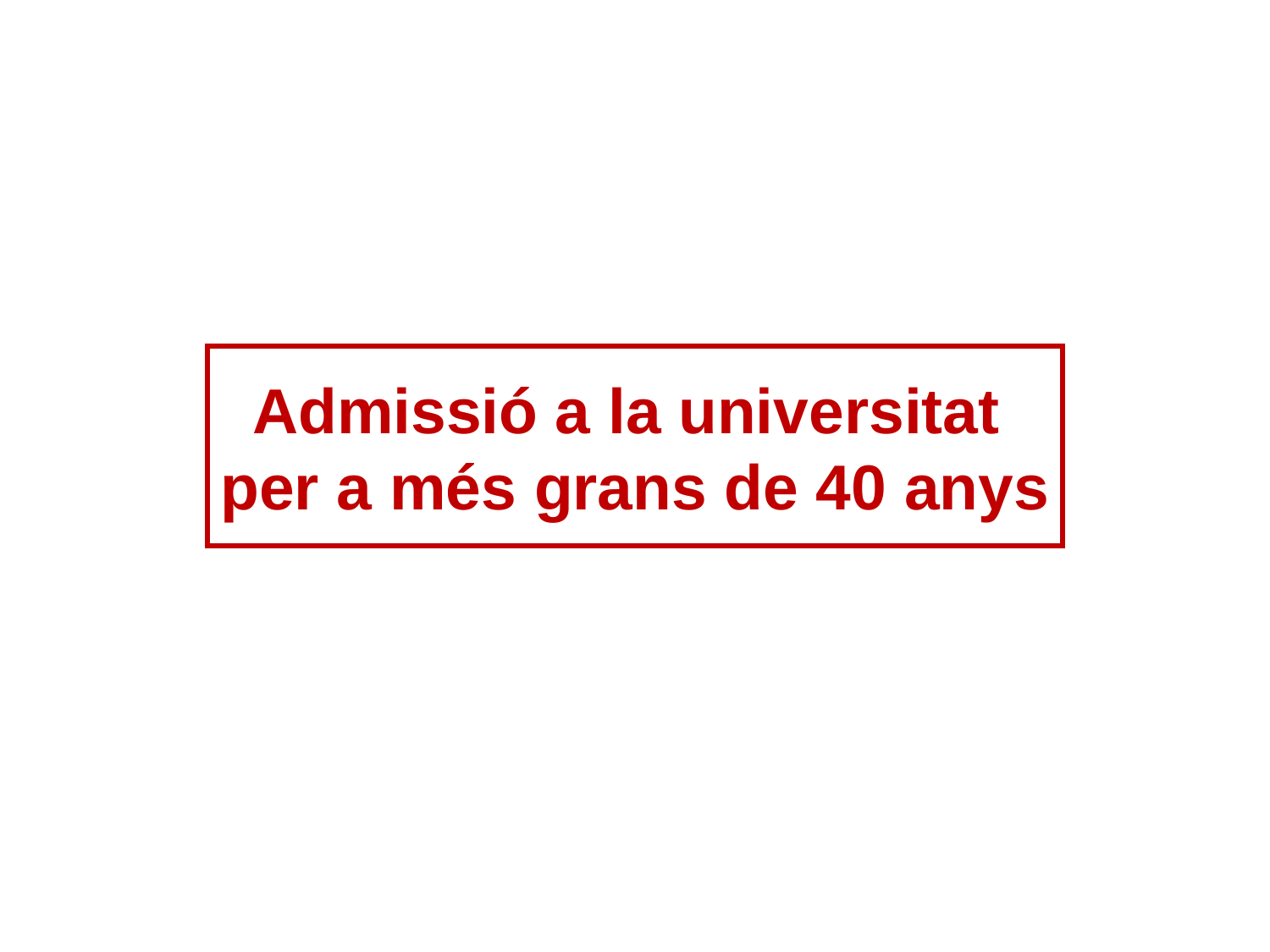

Admissió a la universitat
per a més grans de 40 anys